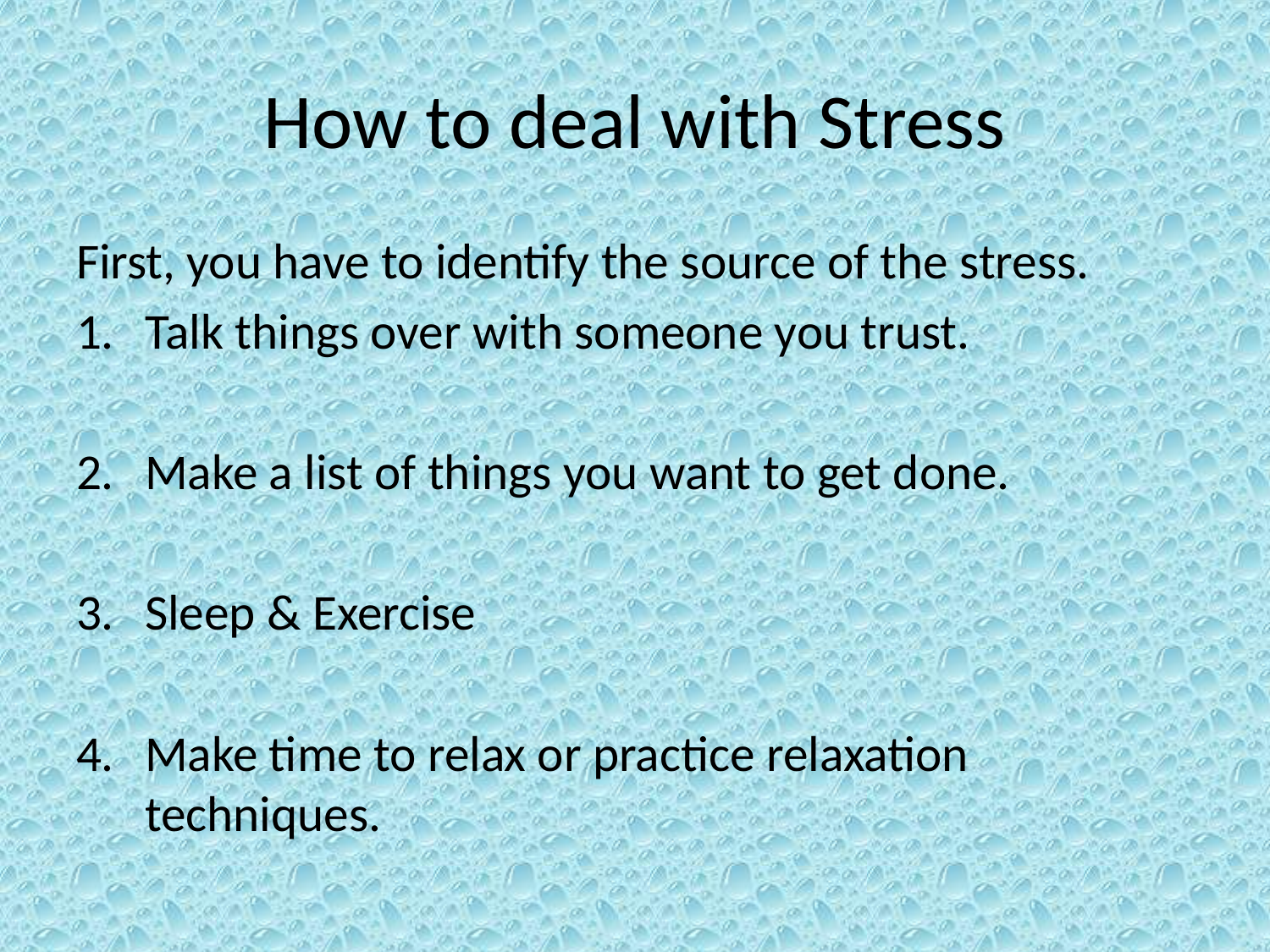

# How to deal with Stress
First, you have to identify the source of the stress.
Talk things over with someone you trust.

Make a list of things you want to get done.

Sleep & Exercise

Make time to relax or practice relaxation techniques.